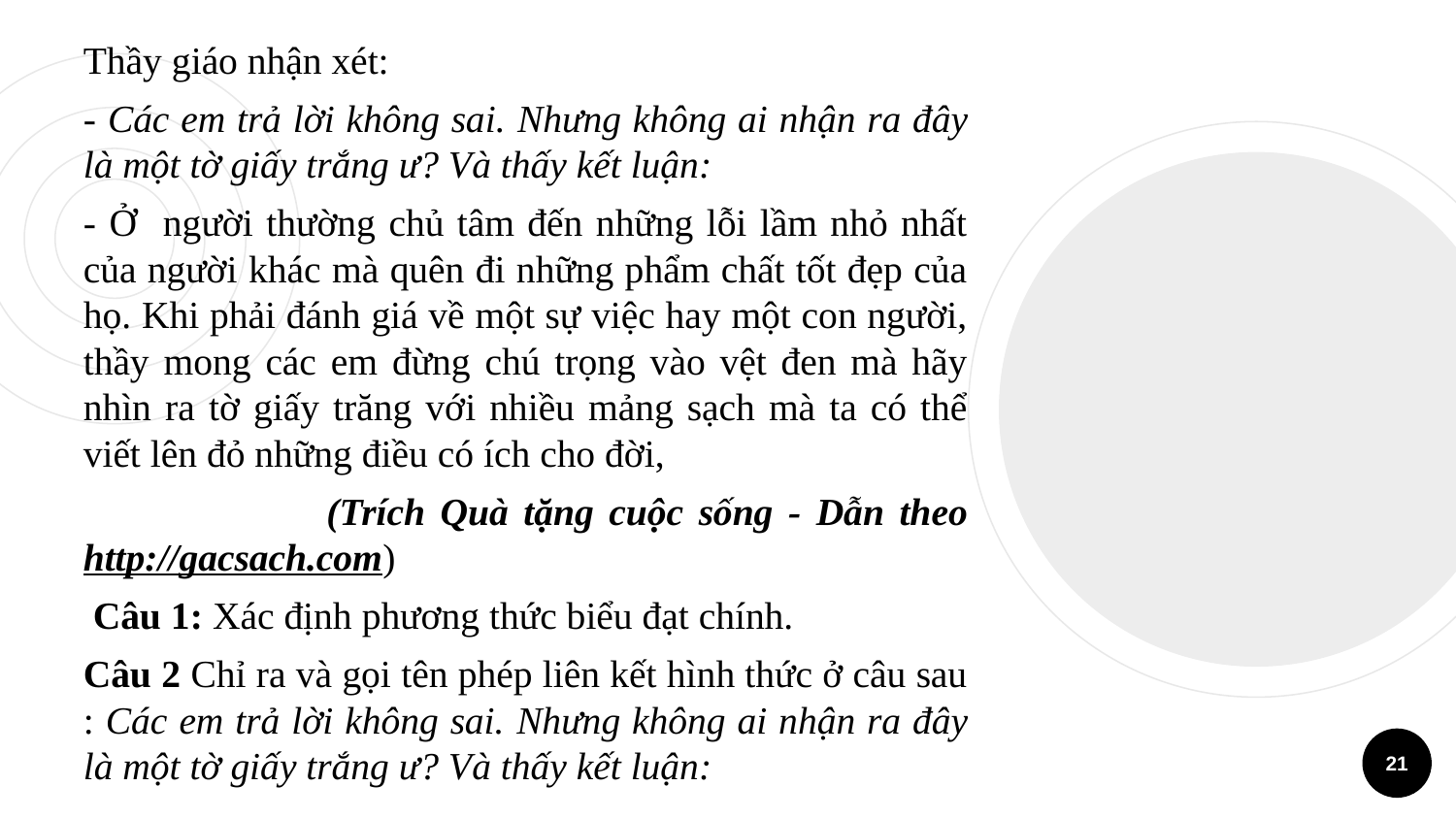

Thầy giáo nhận xét:
- Các em trả lời không sai. Nhưng không ai nhận ra đây là một tờ giấy trắng ư? Và thấy kết luận:
- Ở  người thường chủ tâm đến những lỗi lầm nhỏ nhất của người khác mà quên đi những phẩm chất tốt đẹp của họ. Khi phải đánh giá về một sự việc hay một con người, thầy mong các em đừng chú trọng vào vệt đen mà hãy nhìn ra tờ giấy trăng với nhiều mảng sạch mà ta có thể viết lên đỏ những điều có ích cho đời,
                (Trích Quà tặng cuộc sống - Dẫn theo http://gacsach.com)
 Câu 1: Xác định phương thức biểu đạt chính.
Câu 2 Chỉ ra và gọi tên phép liên kết hình thức ở câu sau : Các em trả lời không sai. Nhưng không ai nhận ra đây là một tờ giấy trắng ư? Và thấy kết luận:
21